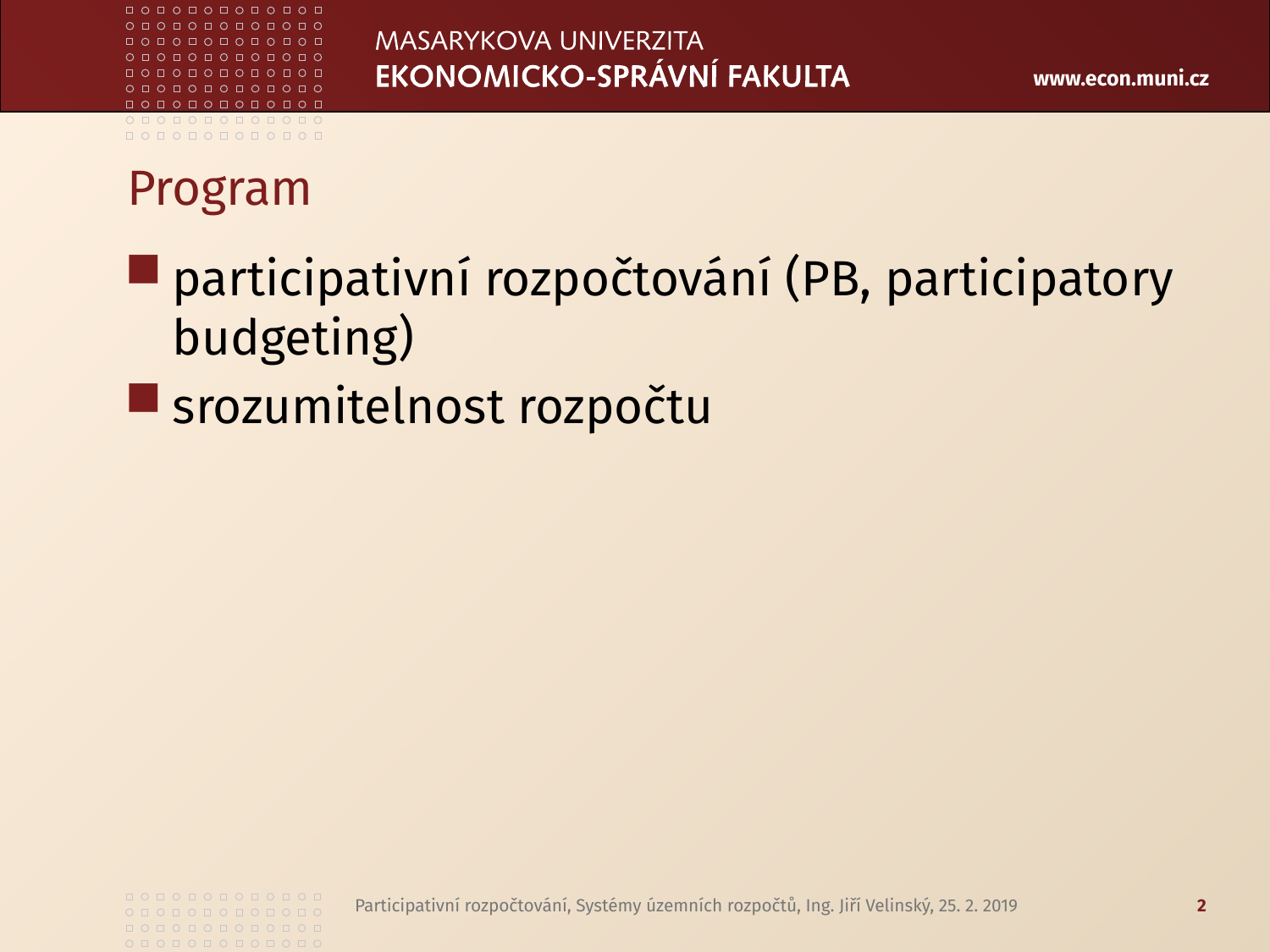

# Program
participativní rozpočtování (PB, participatory budgeting)
srozumitelnost rozpočtu
Participativní rozpočtování, Systémy územních rozpočtů, Ing. Jiří Velinský, 25. 2. 2019
2